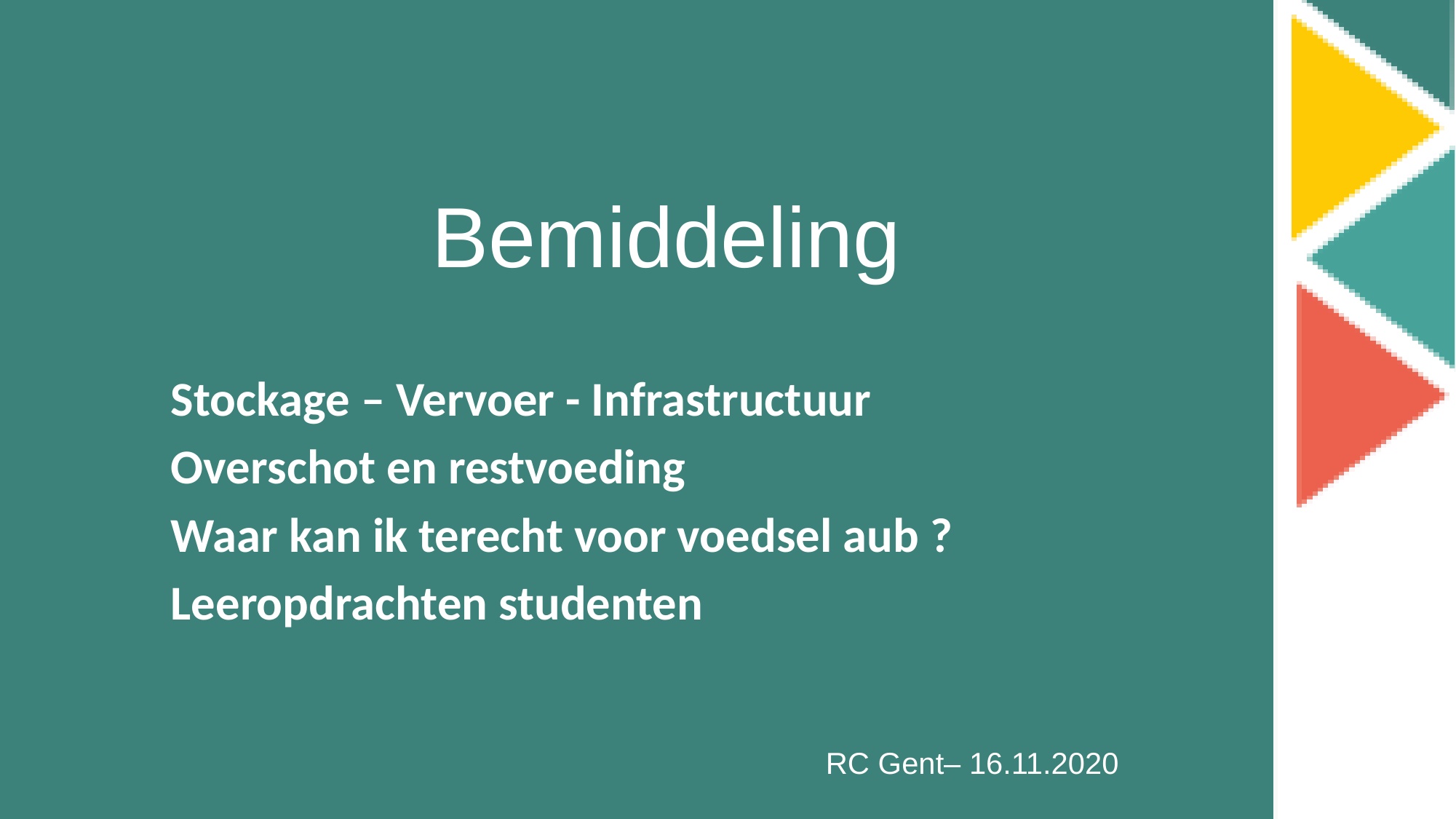

Bemiddeling
Stockage – Vervoer - Infrastructuur
Overschot en restvoeding
Waar kan ik terecht voor voedsel aub ?
Leeropdrachten studenten
RC Gent– 16.11.2020